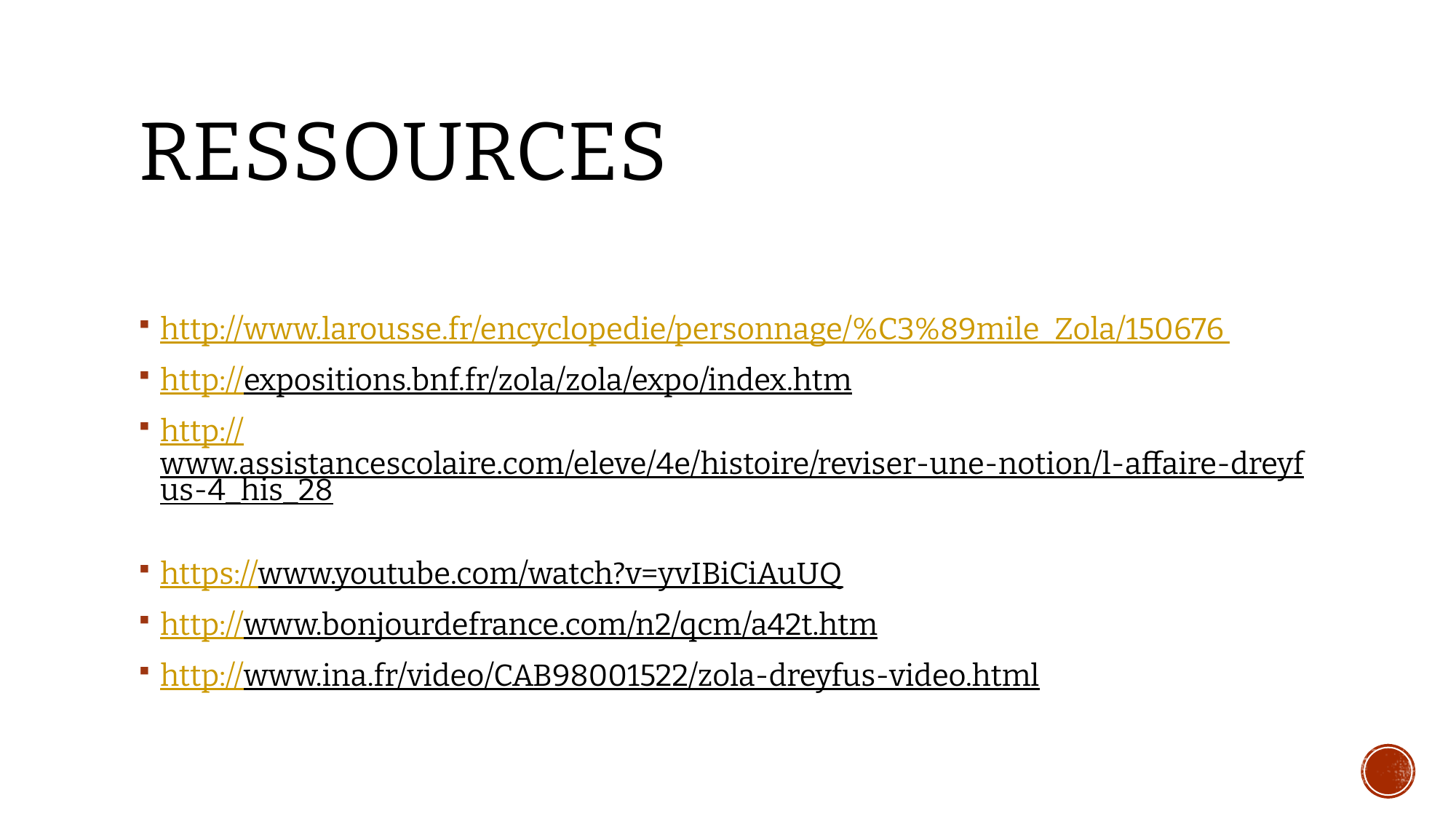

# ressources

http://www.larousse.fr/encyclopedie/personnage/%C3%89mile_Zola/150676
http://expositions.bnf.fr/zola/zola/expo/index.htm
http://www.assistancescolaire.com/eleve/4e/histoire/reviser-une-notion/l-affaire-dreyfus-4_his_28
https://www.youtube.com/watch?v=yvIBiCiAuUQ
http://www.bonjourdefrance.com/n2/qcm/a42t.htm
http://www.ina.fr/video/CAB98001522/zola-dreyfus-video.html